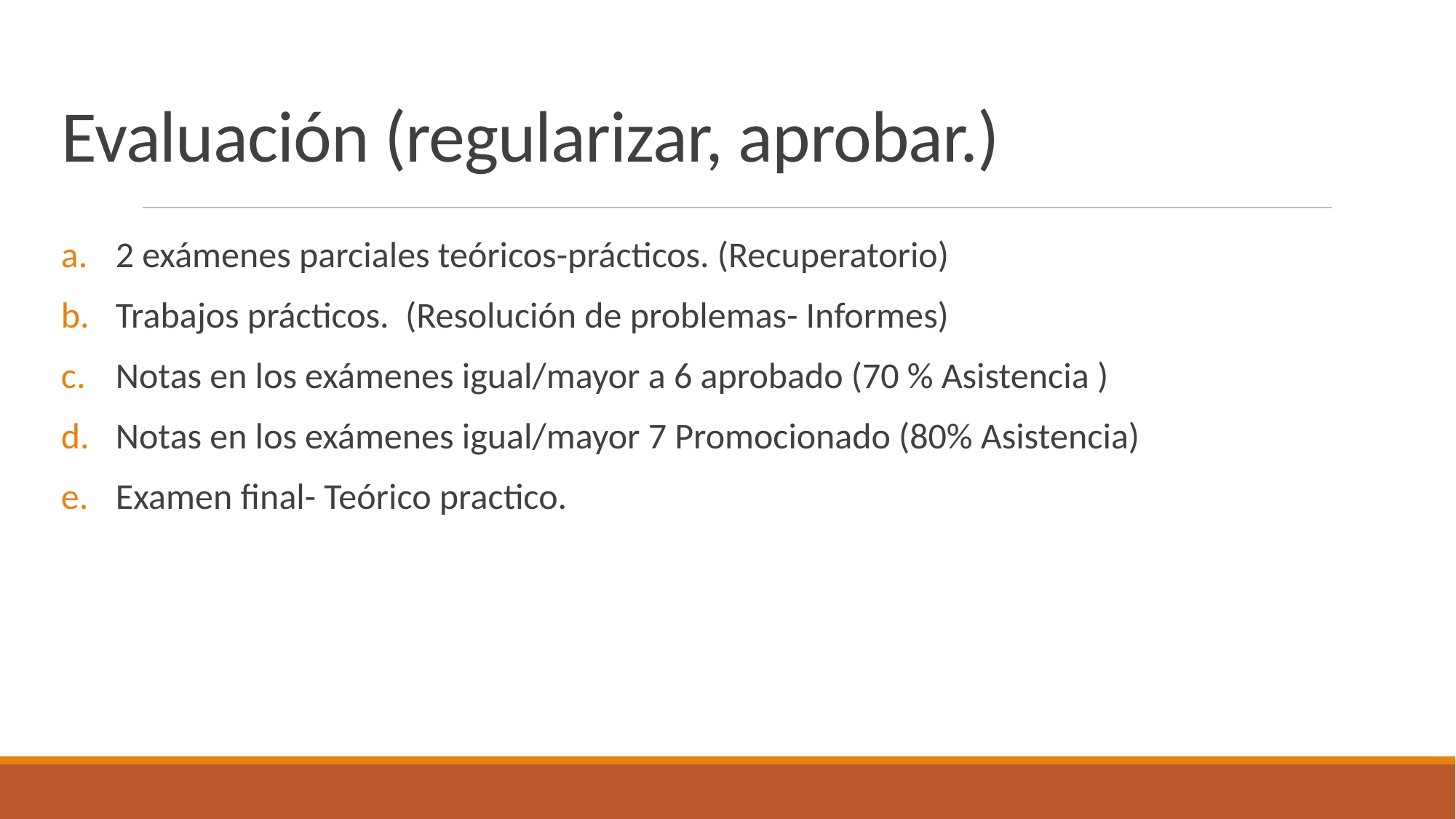

# Evaluación (regularizar, aprobar.)
2 exámenes parciales teóricos-prácticos. (Recuperatorio)
Trabajos prácticos.  (Resolución de problemas- Informes)
Notas en los exámenes igual/mayor a 6 aprobado (70 % Asistencia )
Notas en los exámenes igual/mayor 7 Promocionado (80% Asistencia)
Examen final- Teórico practico.